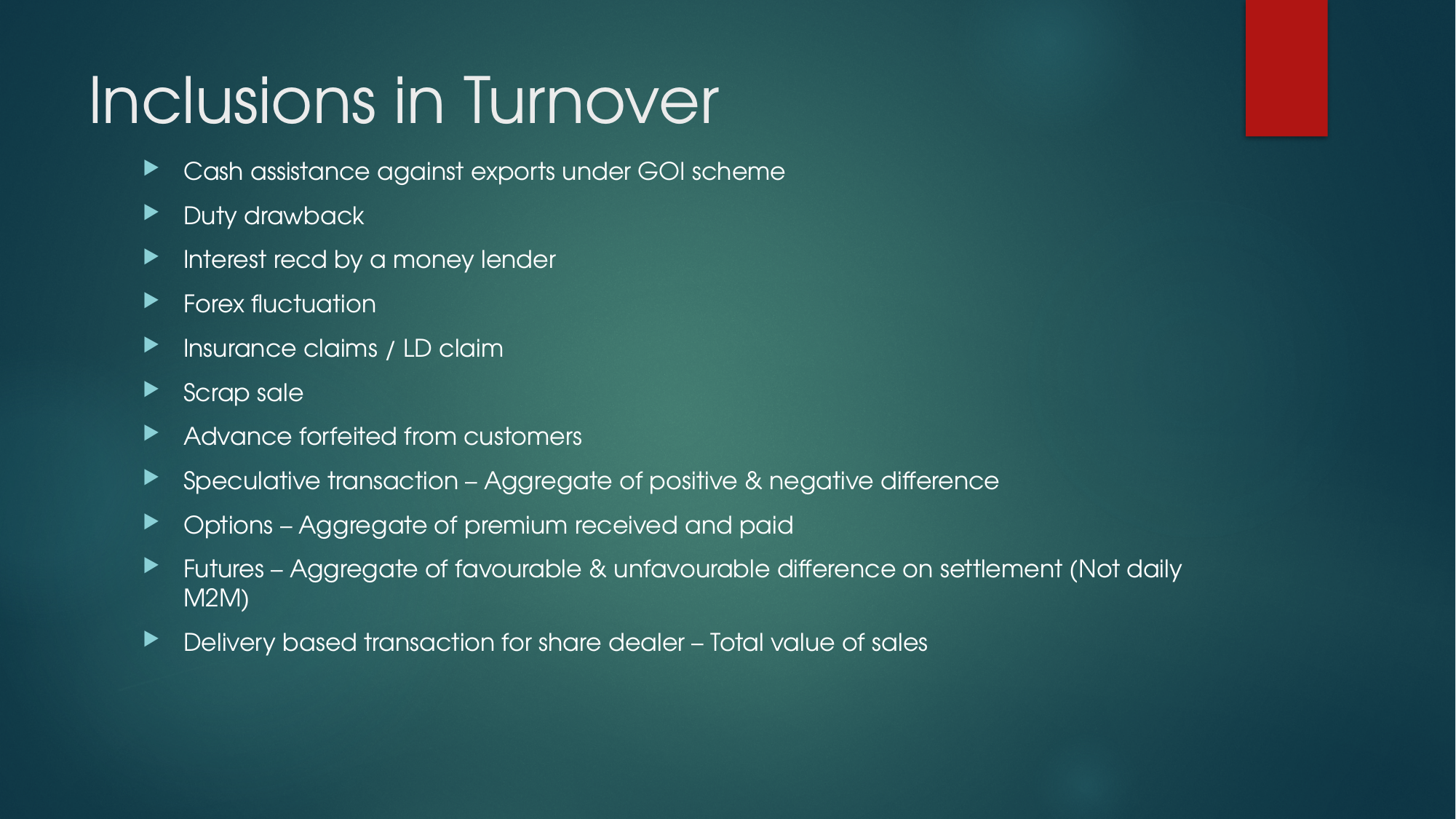

# Inclusions in Turnover
Cash assistance against exports under GOI scheme
Duty drawback
Interest recd by a money lender
Forex fluctuation
Insurance claims / LD claim
Scrap sale
Advance forfeited from customers
Speculative transaction – Aggregate of positive & negative difference
Options – Aggregate of premium received and paid
Futures – Aggregate of favourable & unfavourable difference on settlement (Not daily M2M)
Delivery based transaction for share dealer – Total value of sales